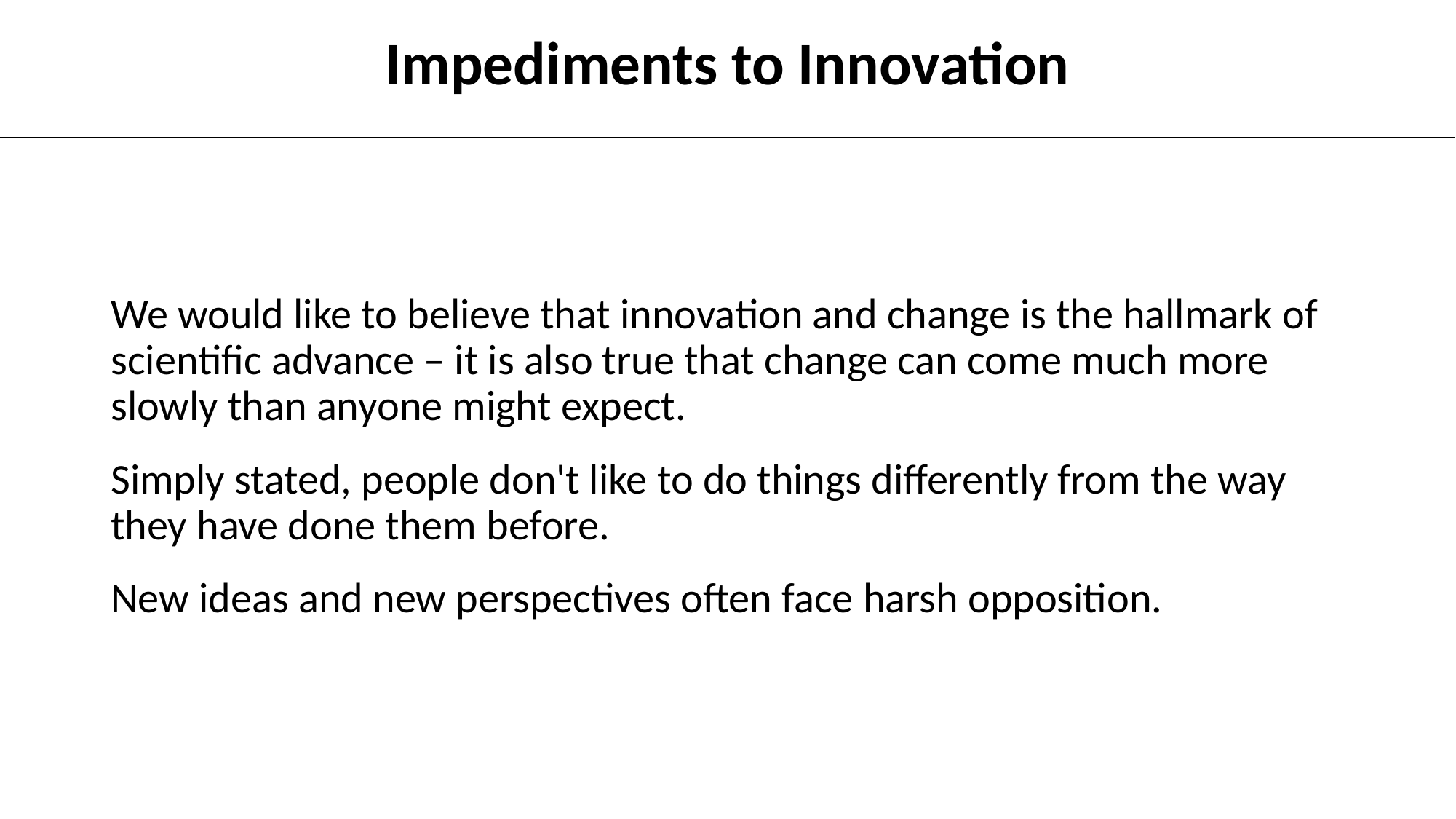

Impediments to Innovation
We would like to believe that innovation and change is the hallmark of scientific advance – it is also true that change can come much more slowly than anyone might expect.
Simply stated, people don't like to do things differently from the way they have done them before.
New ideas and new perspectives often face harsh opposition.